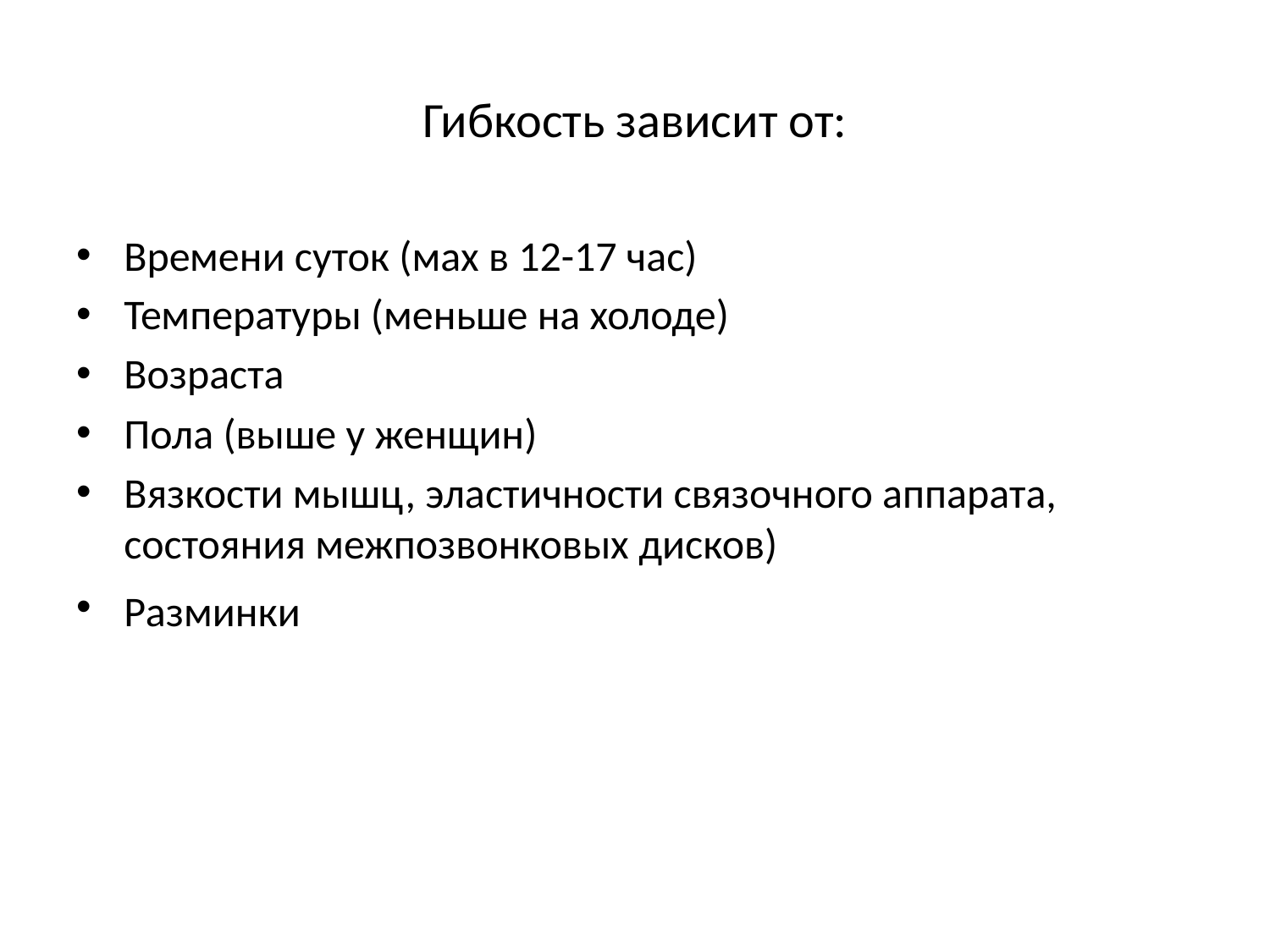

# Гибкость зависит от:
Времени суток (мах в 12-17 час)
Температуры (меньше на холоде)
Возраста
Пола (выше у женщин)
Вязкости мышц, эластичности связочного аппарата, состояния межпозвонковых дисков)
Разминки